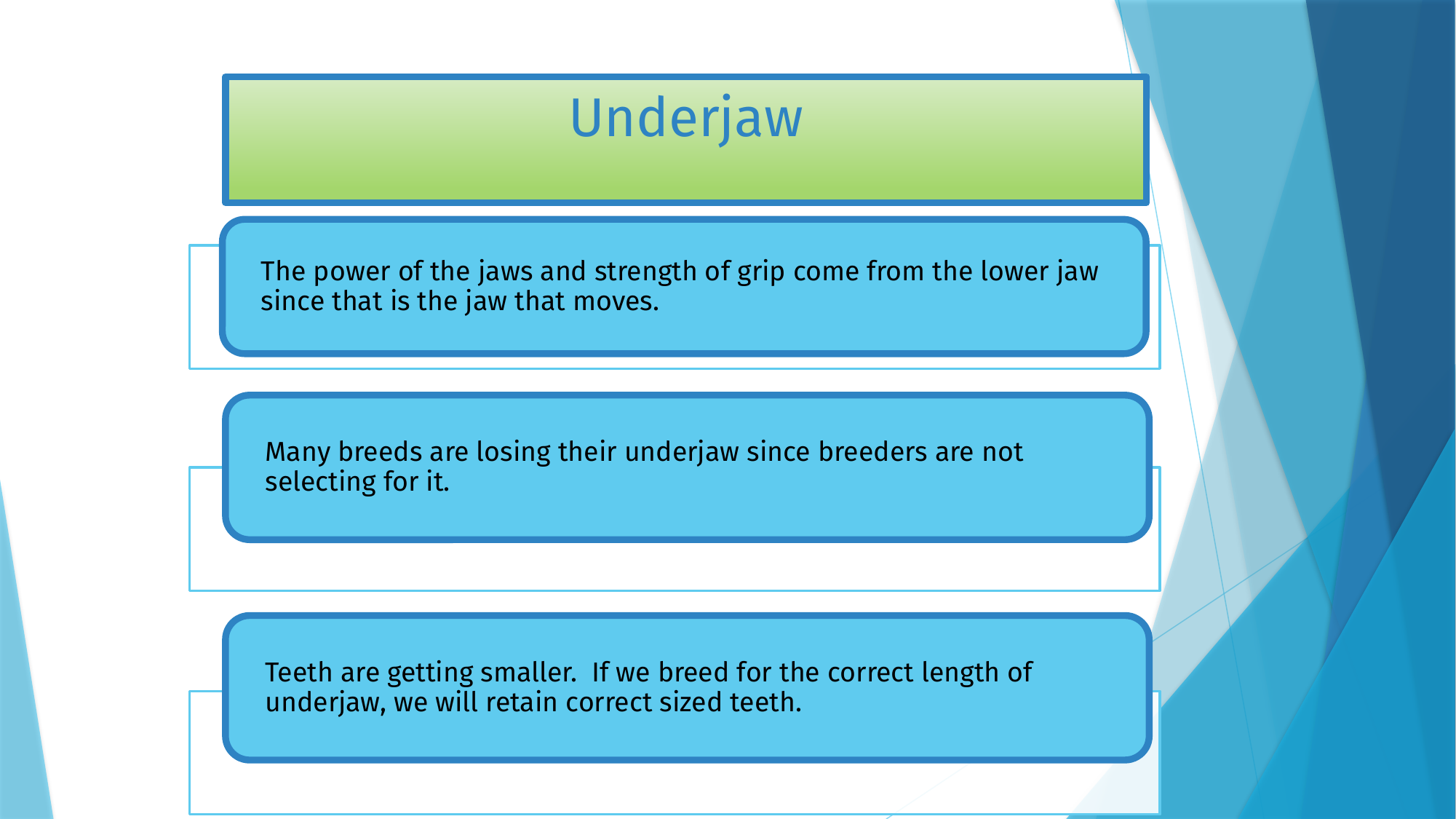

# Underjaw
The power of the jaws and strength of grip come from the lower jaw since that is the jaw that moves.
Many breeds are losing their underjaw since breeders are not selecting for it.
Teeth are getting smaller.  If we breed for the correct length of underjaw, we will retain correct sized teeth.